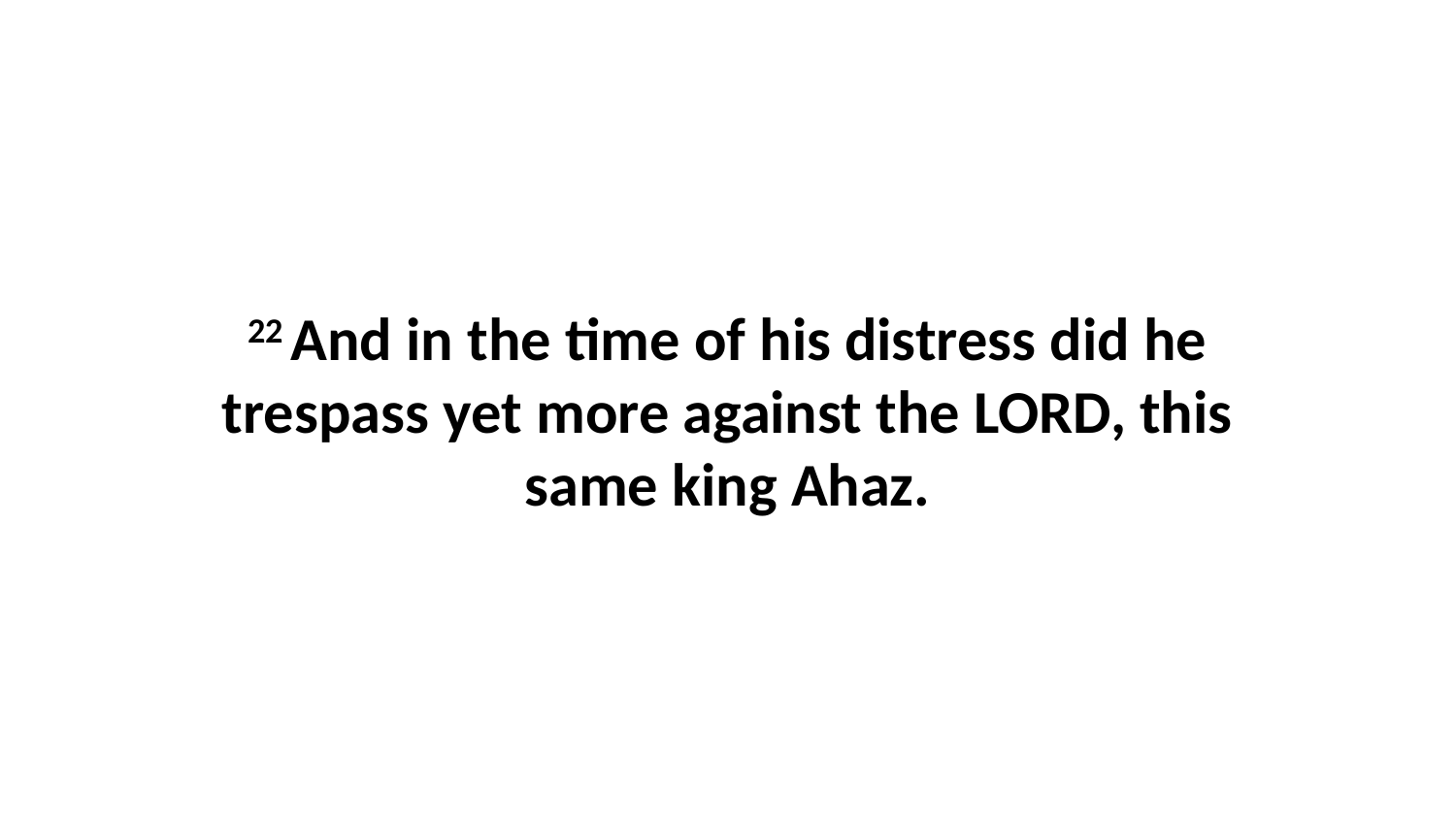

22 And in the time of his distress did he trespass yet more against the LORD, this same king Ahaz.